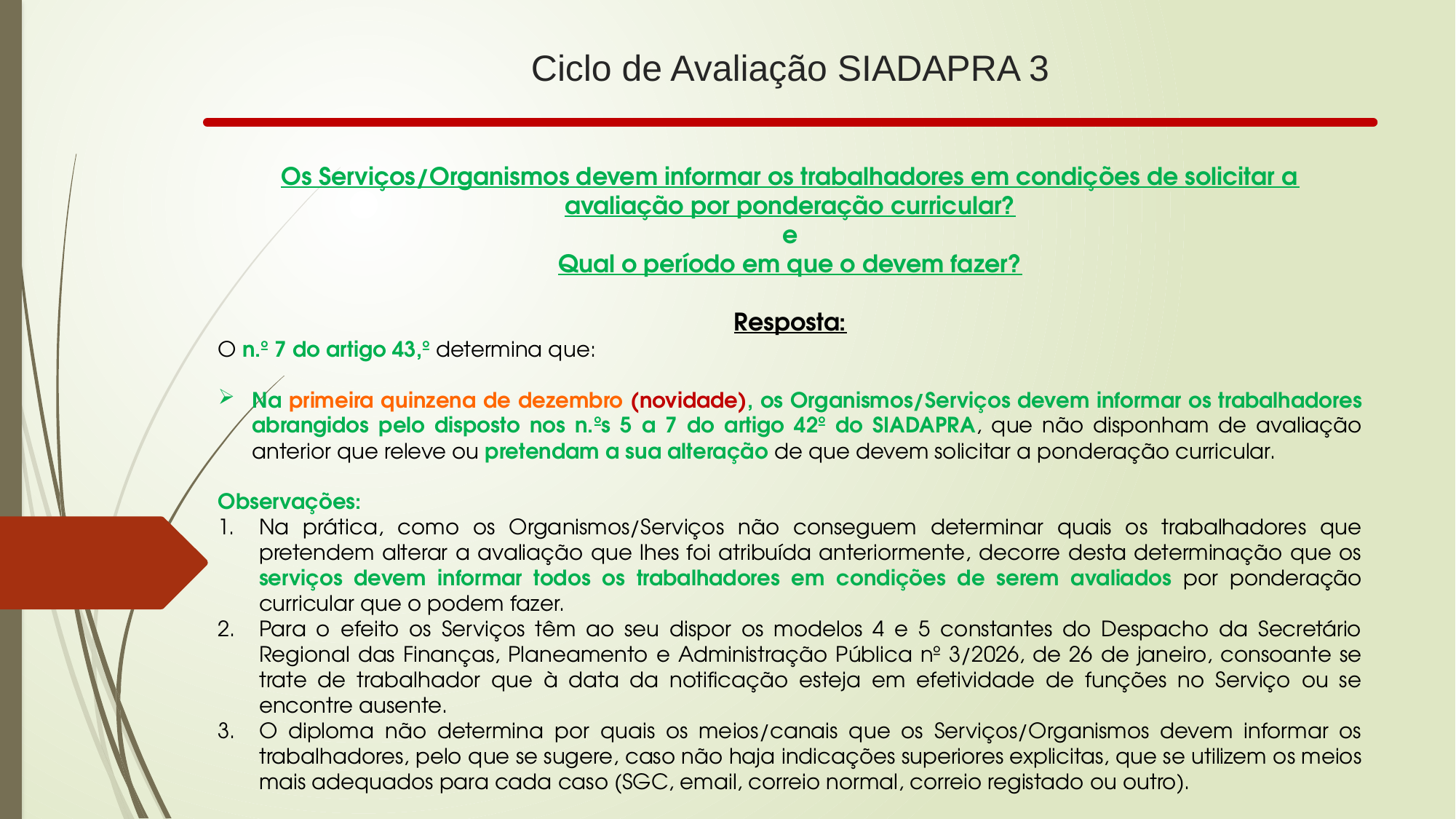

# Ciclo de Avaliação SIADAPRA 3
Os Serviços/Organismos devem informar os trabalhadores em condições de solicitar a avaliação por ponderação curricular?
e
Qual o período em que o devem fazer?

Resposta:
O n.º 7 do artigo 43,º determina que:

Na primeira quinzena de dezembro (novidade), os Organismos/Serviços devem informar os trabalhadores abrangidos pelo disposto nos n.ºs 5 a 7 do artigo 42º do SIADAPRA, que não disponham de avaliação anterior que releve ou pretendam a sua alteração de que devem solicitar a ponderação curricular.

Observações:
Na prática, como os Organismos/Serviços não conseguem determinar quais os trabalhadores que pretendem alterar a avaliação que lhes foi atribuída anteriormente, decorre desta determinação que os serviços devem informar todos os trabalhadores em condições de serem avaliados por ponderação curricular que o podem fazer.
Para o efeito os Serviços têm ao seu dispor os modelos 4 e 5 constantes do Despacho da Secretário Regional das Finanças, Planeamento e Administração Pública nº 3/2026, de 26 de janeiro, consoante se trate de trabalhador que à data da notificação esteja em efetividade de funções no Serviço ou se encontre ausente.
O diploma não determina por quais os meios/canais que os Serviços/Organismos devem informar os trabalhadores, pelo que se sugere, caso não haja indicações superiores explicitas, que se utilizem os meios mais adequados para cada caso (SGC, email, correio normal, correio registado ou outro).